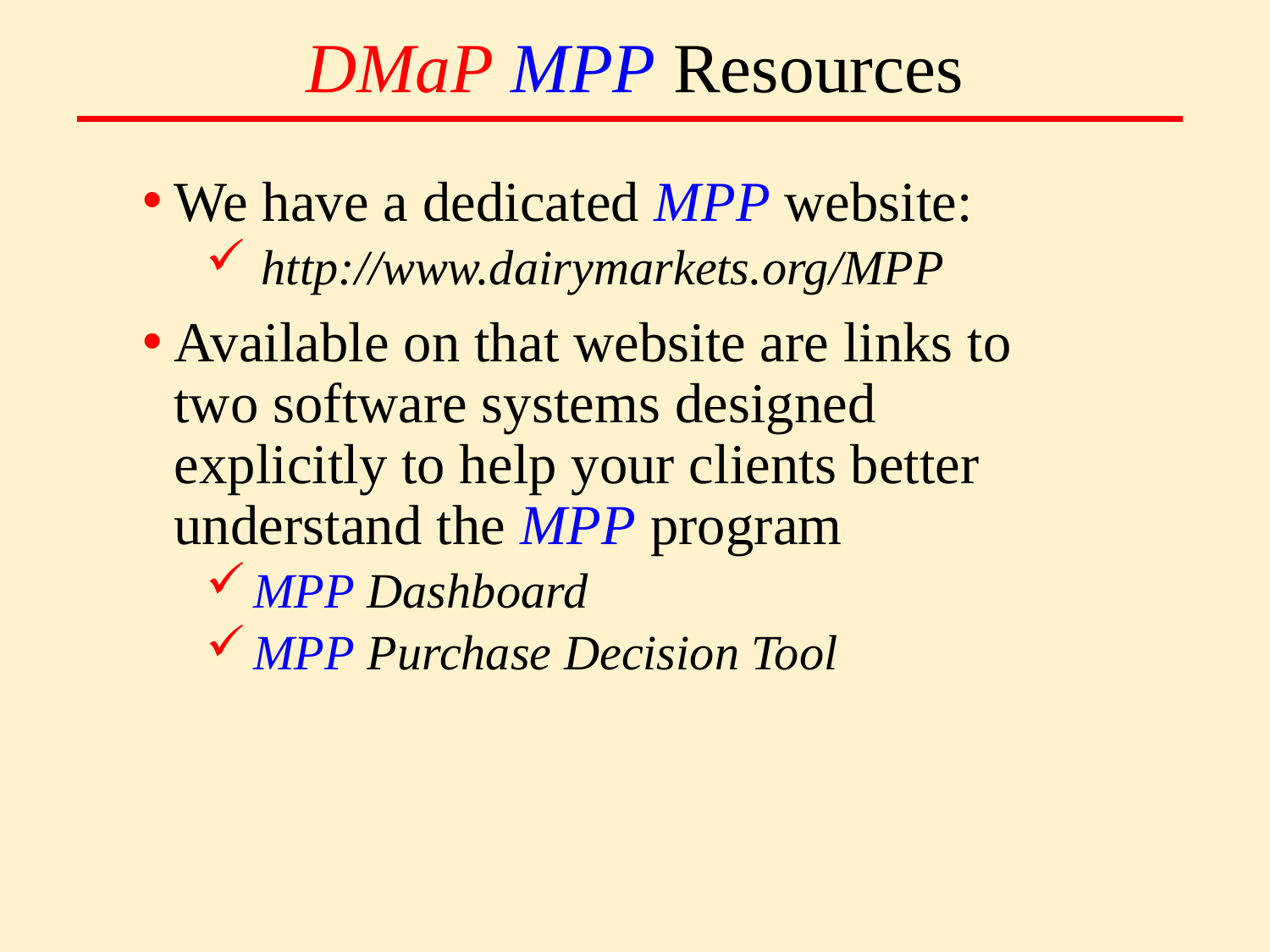

# DMaP MPP Resources
We have a dedicated MPP website:
http://www.dairymarkets.org/MPP
Available on that website are links to two software systems designed explicitly to help your clients better understand the MPP program
MPP Dashboard
MPP Purchase Decision Tool

8